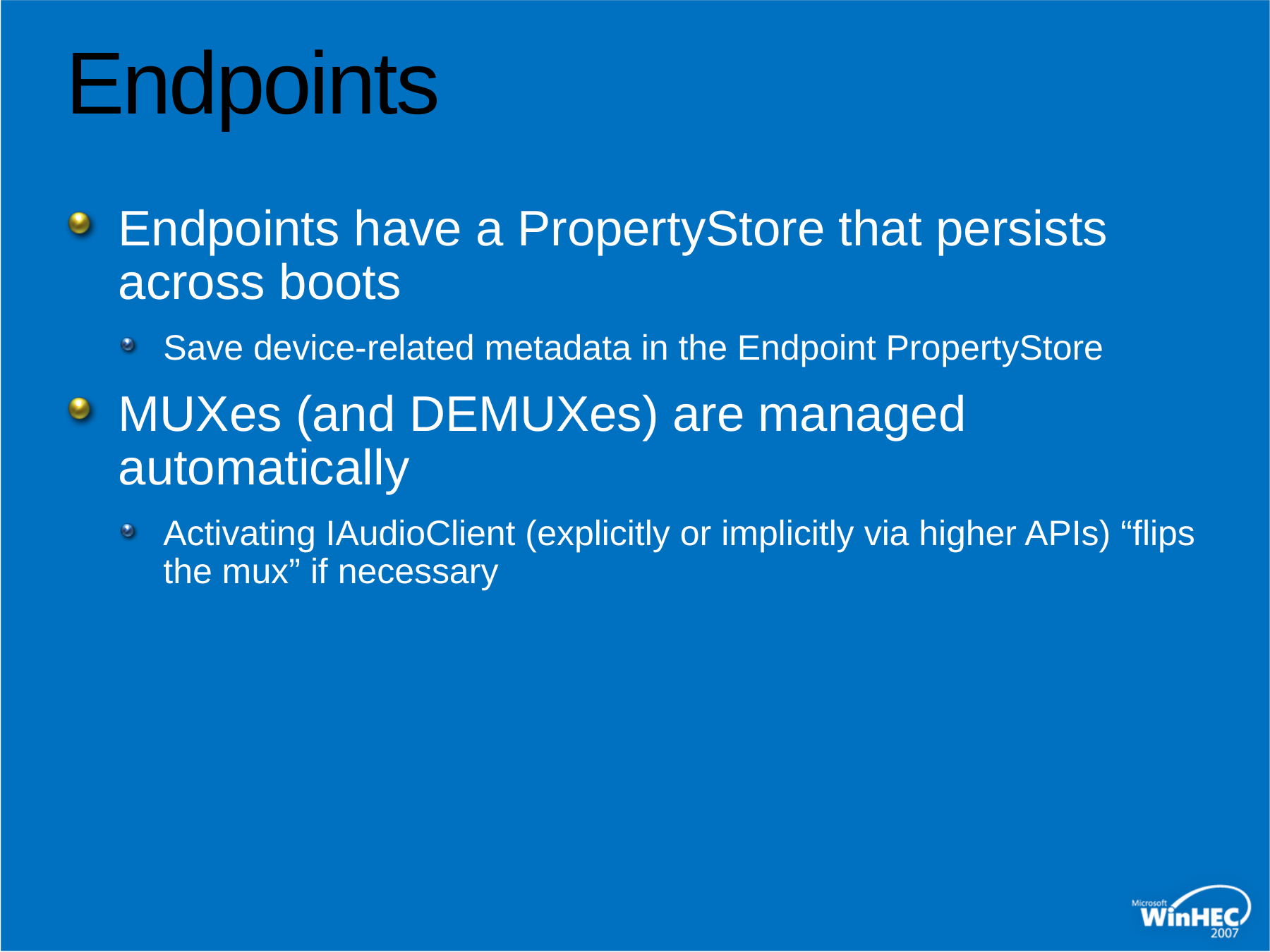

# Endpoints
Endpoints have a PropertyStore that persists
across boots
Save device-related metadata in the Endpoint PropertyStore
MUXes (and DEMUXes) are managed automatically
Activating IAudioClient (explicitly or implicitly via higher APIs) “flips the mux” if necessary